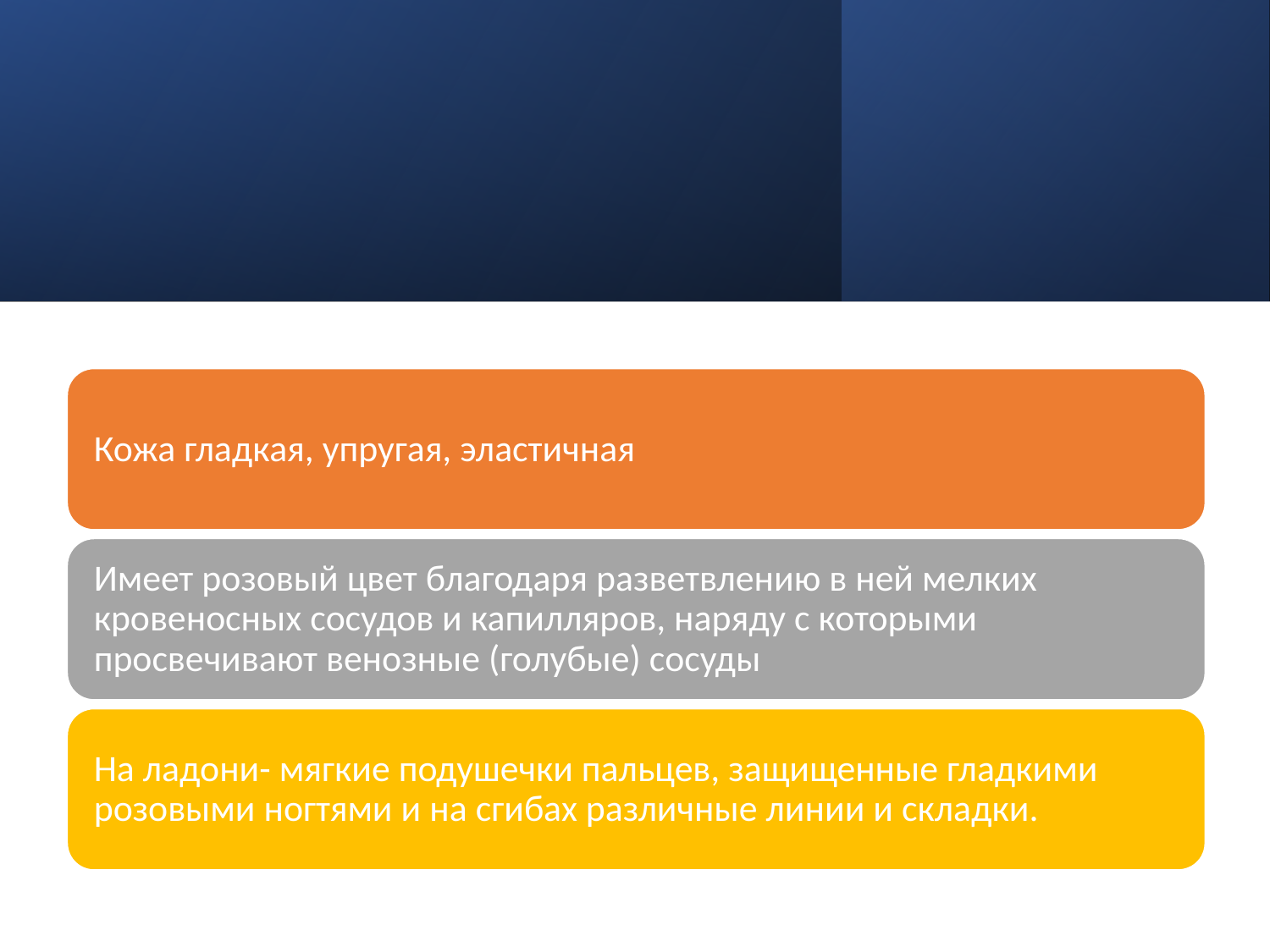

Кожа гладкая, упругая, эластичная
Имеет розовый цвет благодаря разветвлению в ней мелких кровеносных сосудов и капилляров, наряду с которыми просвечивают венозные (голубые) сосуды
На ладони- мягкие подушечки пальцев, защищенные гладкими розовыми ногтями и на сгибах различные линии и складки.